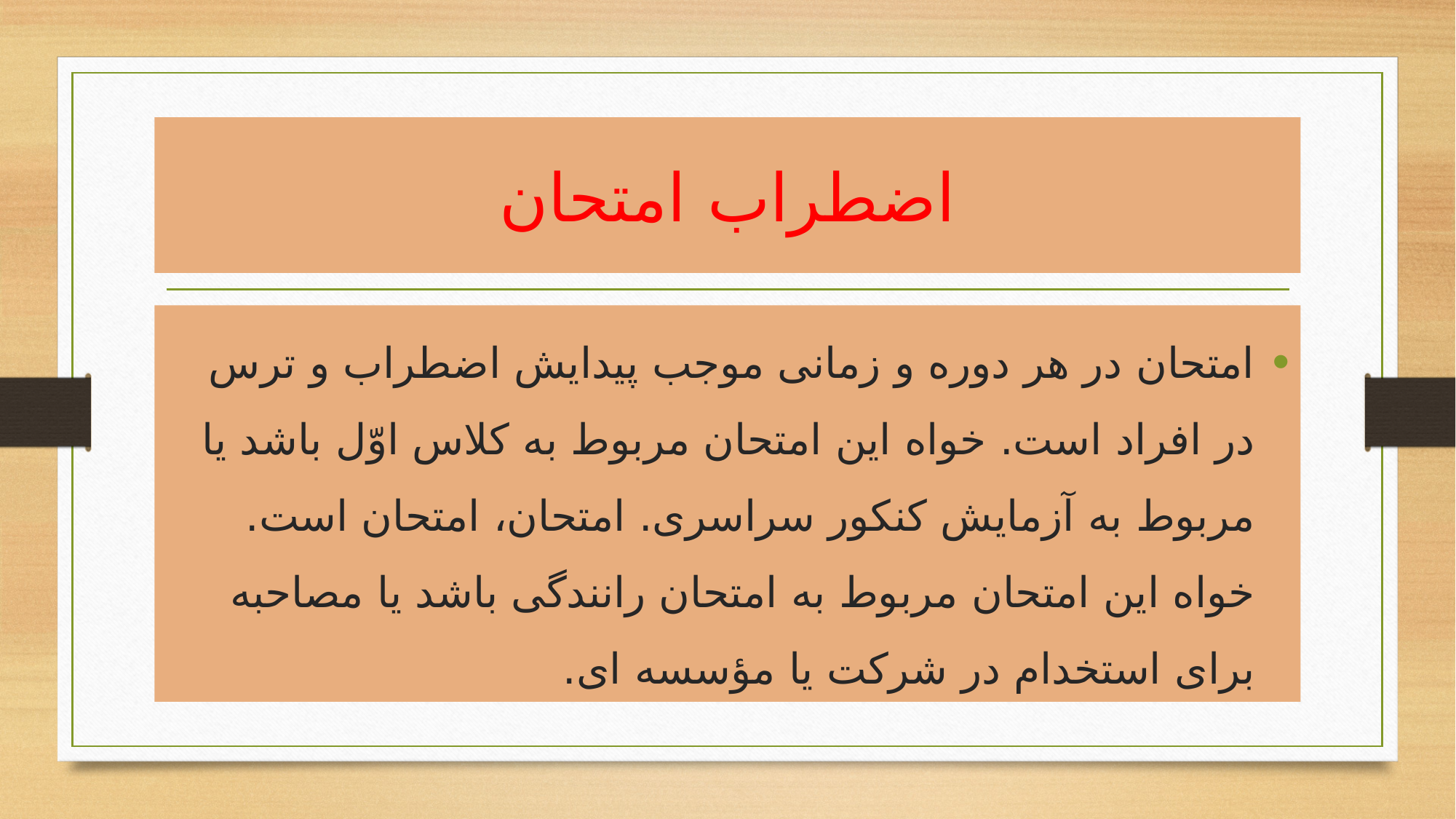

# اضطراب امتحان
امتحان در هر دوره و زمانی موجب پیدایش اضطراب و ترس در افراد است. خواه این امتحان مربوط به کلاس اوّل باشد یا مربوط به آزمایش کنکور سراسری. امتحان، امتحان است. خواه این امتحان مربوط به امتحان رانندگی باشد یا مصاحبه برای استخدام در شرکت یا مؤسسه ای.